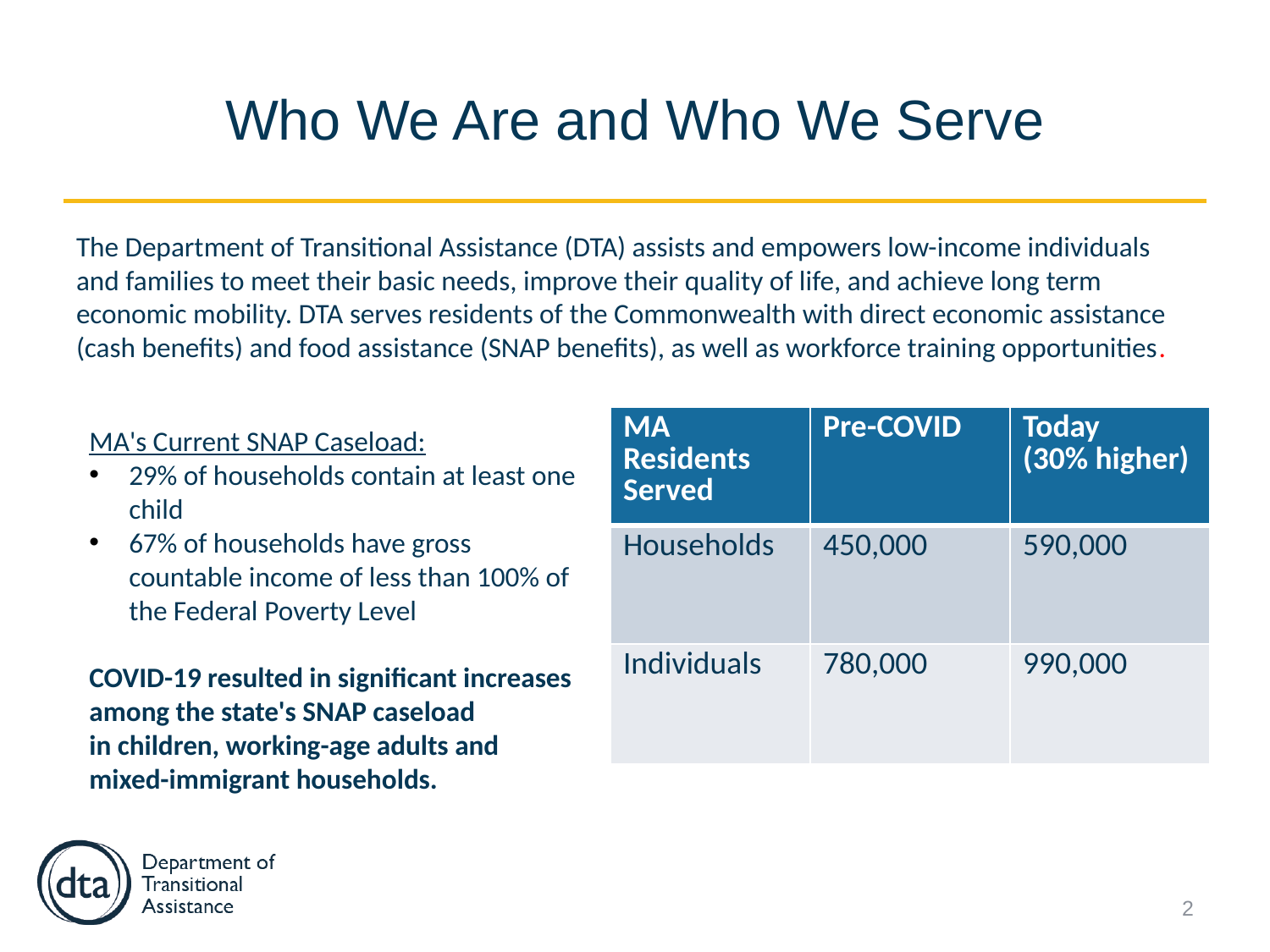

# Who We Are and Who We Serve
The Department of Transitional Assistance (DTA) assists and empowers low-income individuals and families to meet their basic needs, improve their quality of life, and achieve long term economic mobility. DTA serves residents of the Commonwealth with direct economic assistance (cash benefits) and food assistance (SNAP benefits), as well as workforce training opportunities.

| MA Residents Served | Pre-COVID | Today (30% higher) |
| --- | --- | --- |
| Households | 450,000 | 590,000 |
| Individuals | 780,000 | 990,000 |
MA's Current SNAP Caseload:
29% of households contain at least one child
67% of households have gross countable income of less than 100% of the Federal Poverty Level

COVID-19 resulted in significant increases among the state's SNAP caseload in children, working-age adults and mixed-immigrant households.
2